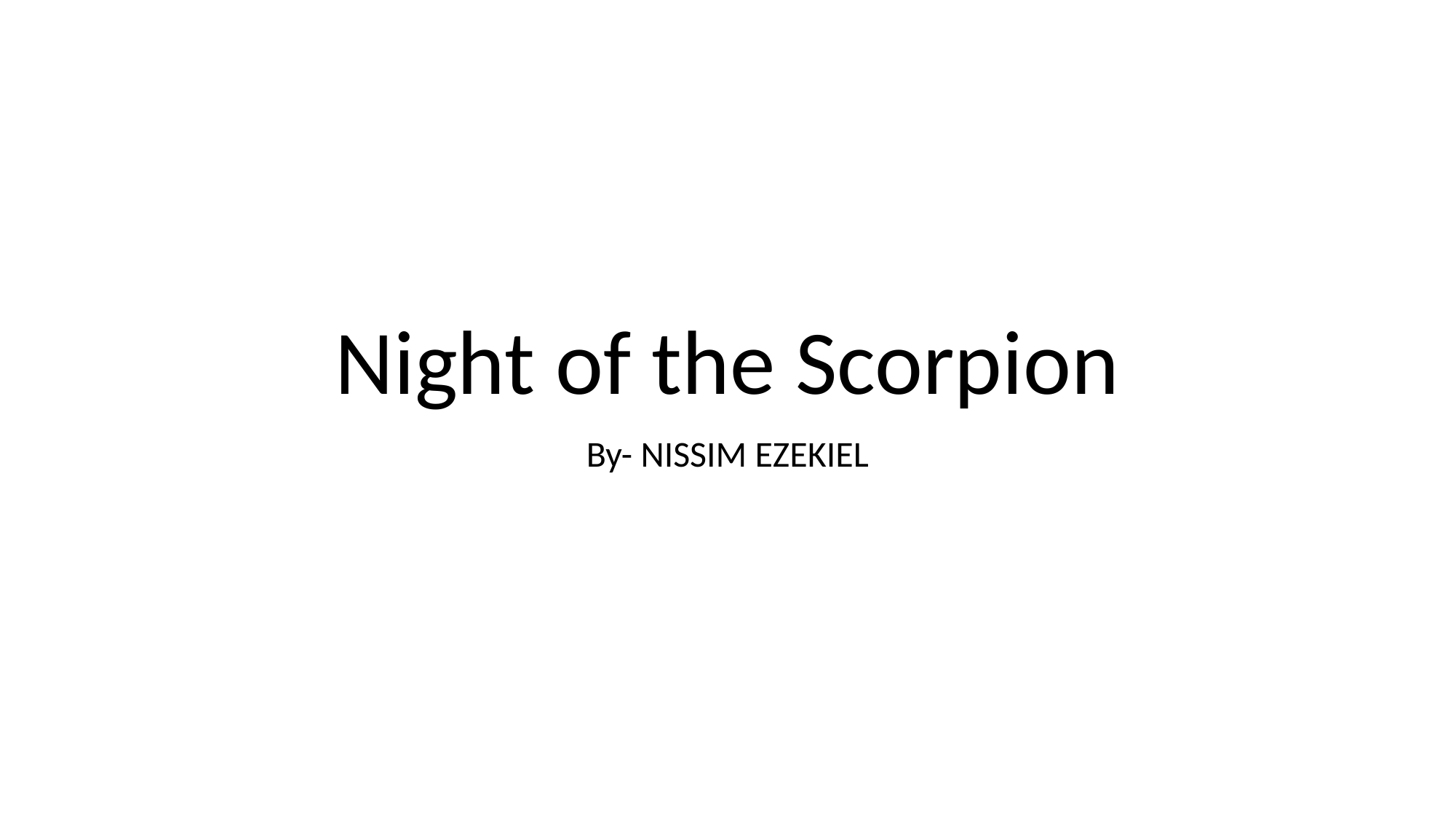

# Night of the Scorpion
By- NISSIM EZEKIEL